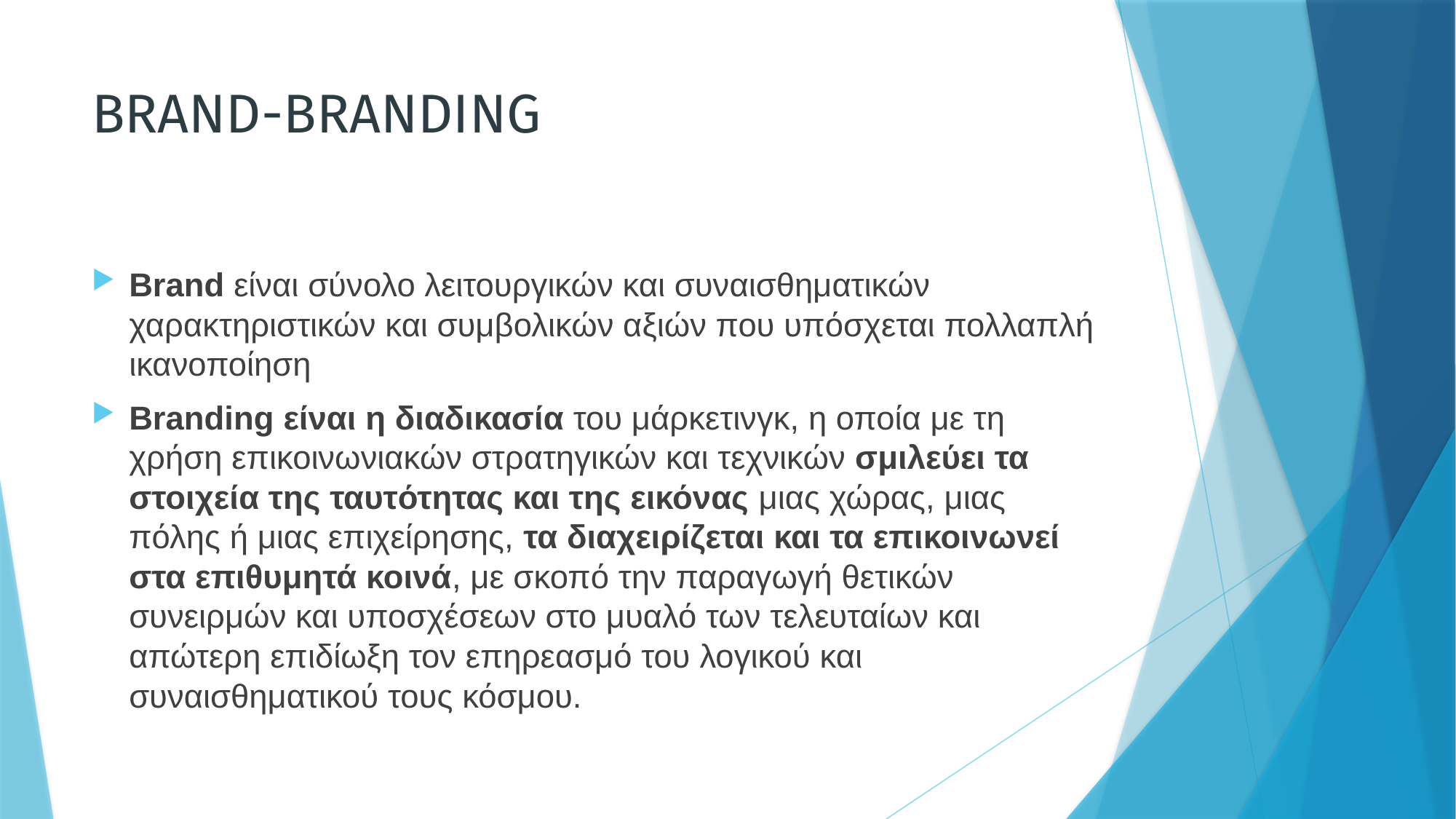

# ΒRAND-BRANDING
Brand είναι σύνολο λειτουργικών και συναισθηματικών χαρακτηριστικών και συμβολικών αξιών που υπόσχεται πολλαπλή ικανοποίηση
Branding είναι η διαδικασία του μάρκετινγκ, η οποία με τη χρήση επικοινωνιακών στρατηγικών και τεχνικών σμιλεύει τα στοιχεία της ταυτότητας και της εικόνας μιας χώρας, μιας πόλης ή μιας επιχείρησης, τα διαχειρίζεται και τα επικοινωνεί στα επιθυμητά κοινά, με σκοπό την παραγωγή θετικών συνειρμών και υποσχέσεων στο μυαλό των τελευταίων και απώτερη επιδίωξη τον επηρεασμό του λογικού και συναισθηματικού τους κόσμου.